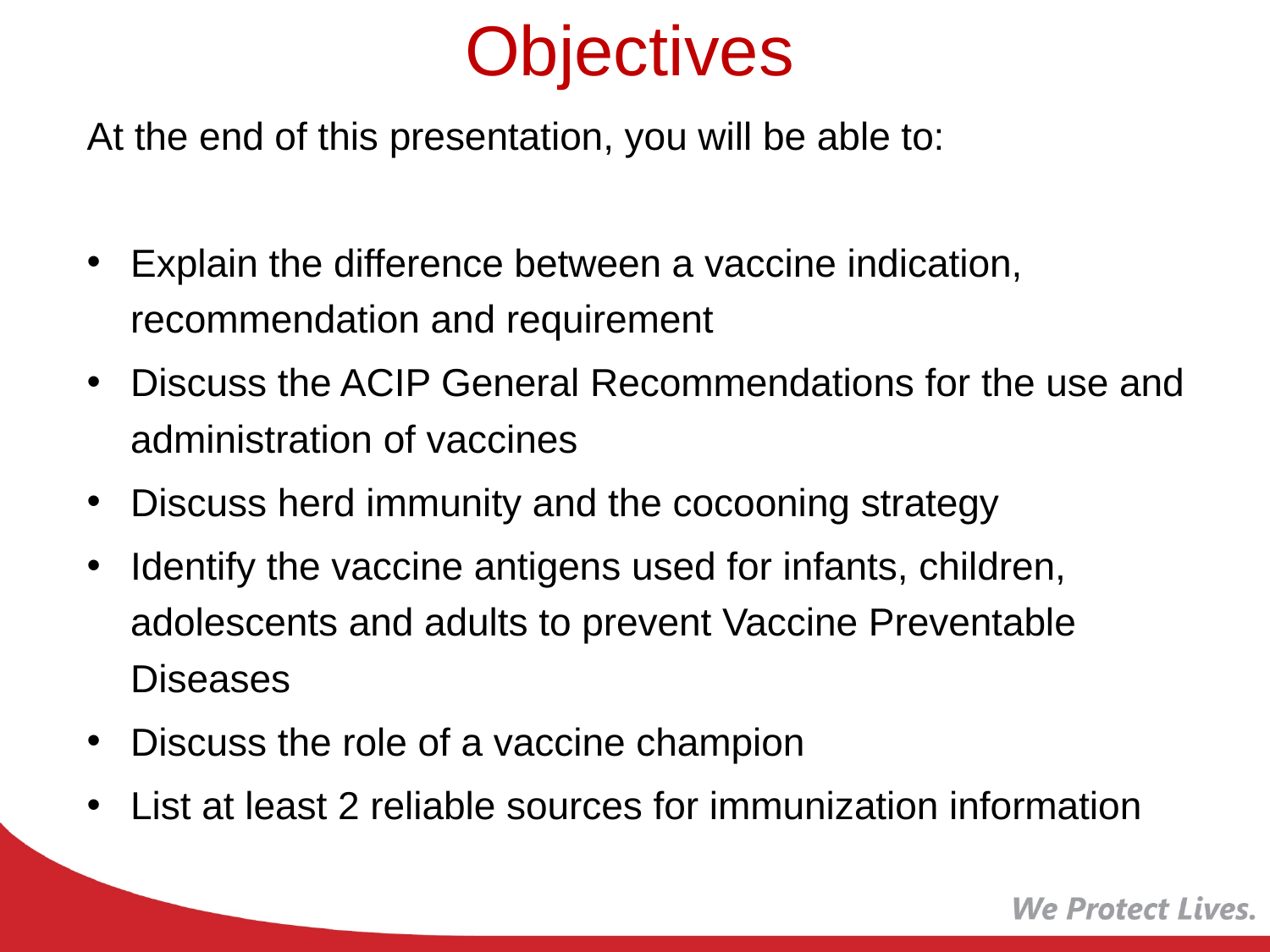

# Objectives
At the end of this presentation, you will be able to:

Explain the difference between a vaccine indication, recommendation and requirement
Discuss the ACIP General Recommendations for the use and administration of vaccines
Discuss herd immunity and the cocooning strategy
Identify the vaccine antigens used for infants, children, adolescents and adults to prevent Vaccine Preventable Diseases
Discuss the role of a vaccine champion
List at least 2 reliable sources for immunization information